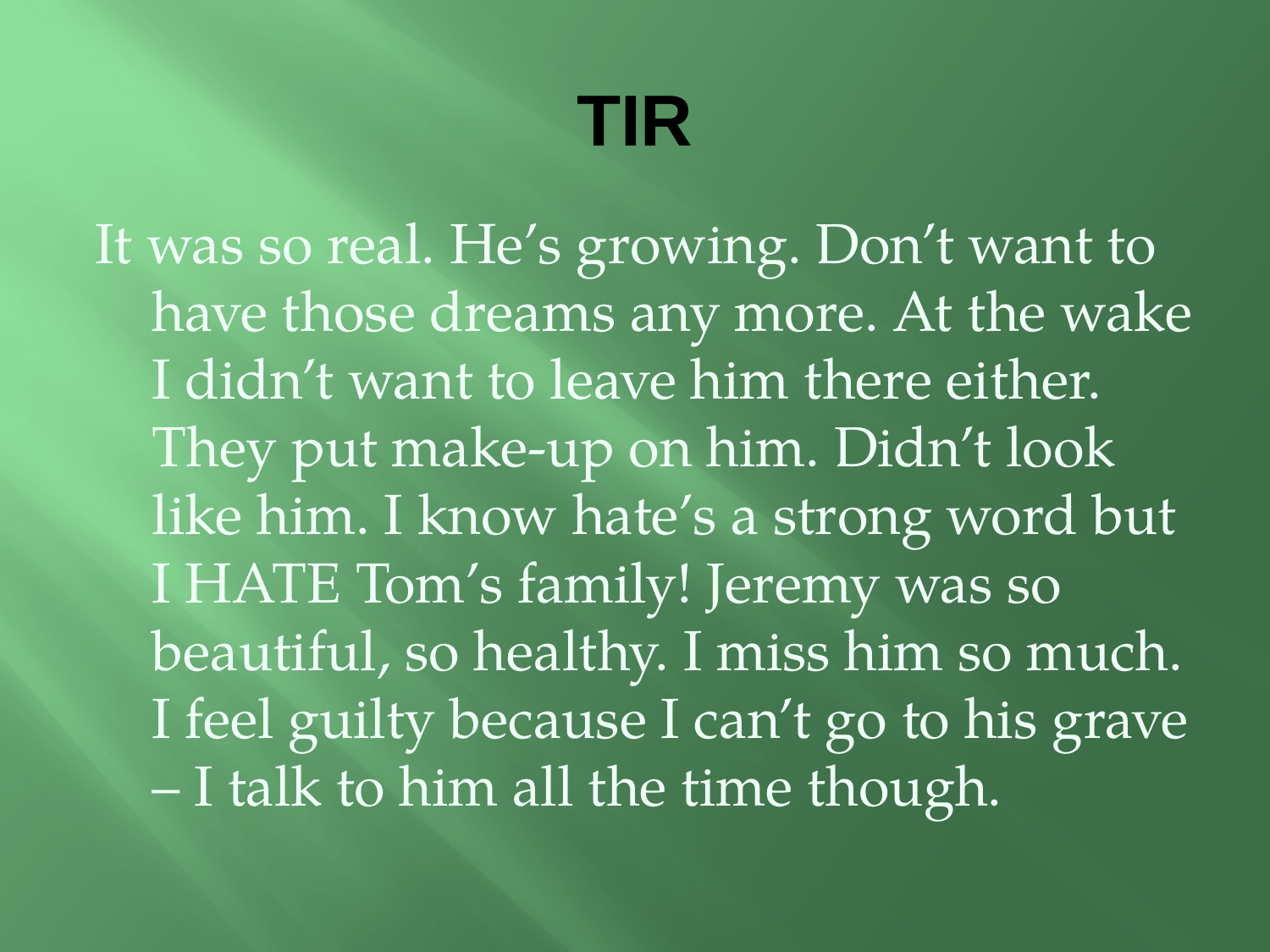

# TIR
It was so real. He’s growing. Don’t want to have those dreams any more. At the wake I didn’t want to leave him there either. They put make-up on him. Didn’t look like him. I know hate’s a strong word but I HATE Tom’s family! Jeremy was so beautiful, so healthy. I miss him so much. I feel guilty because I can’t go to his grave – I talk to him all the time though.